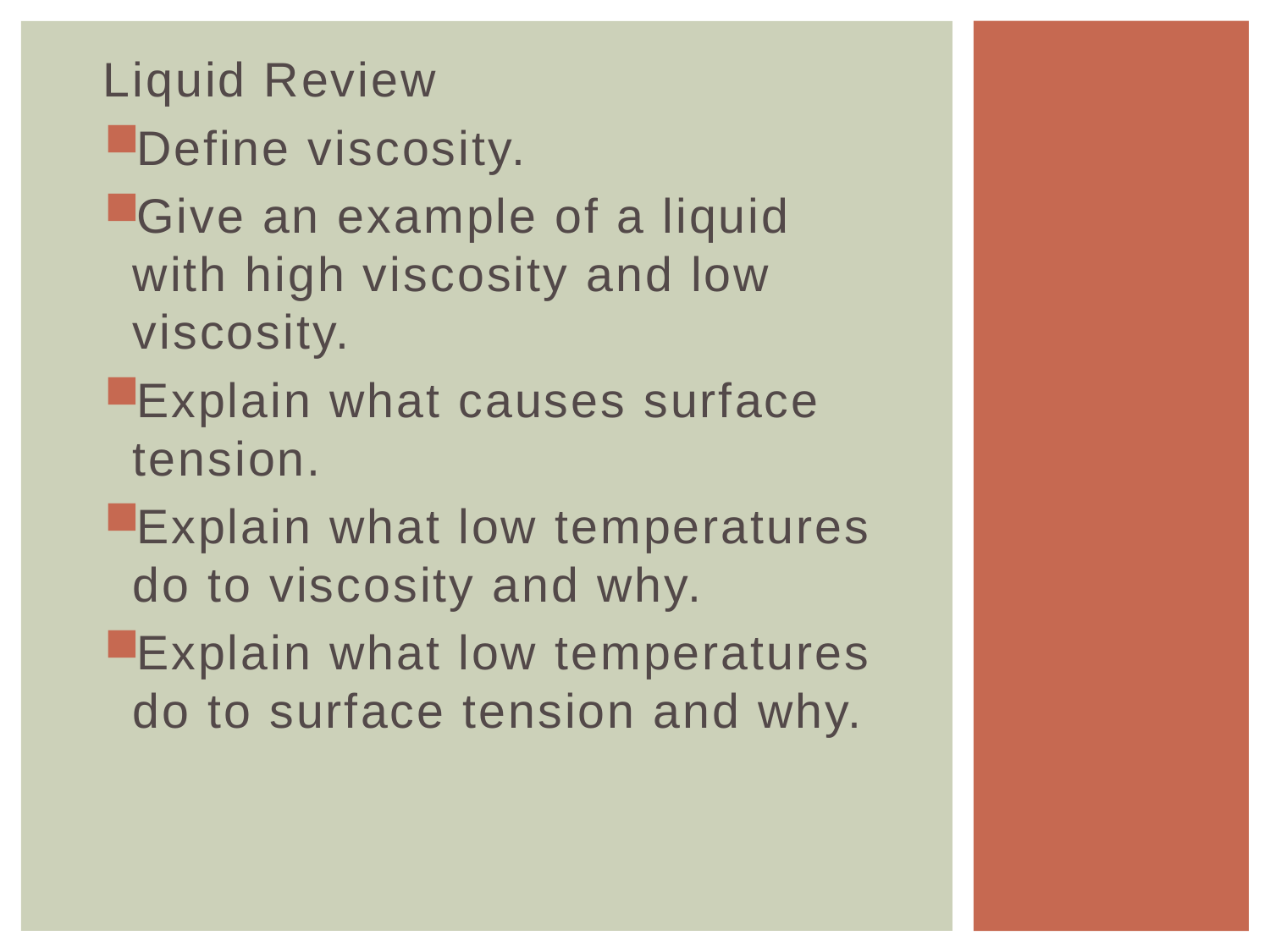

Liquid Review
Define viscosity.
Give an example of a liquid with high viscosity and low viscosity.
Explain what causes surface tension.
Explain what low temperatures do to viscosity and why.
Explain what low temperatures do to surface tension and why.

#